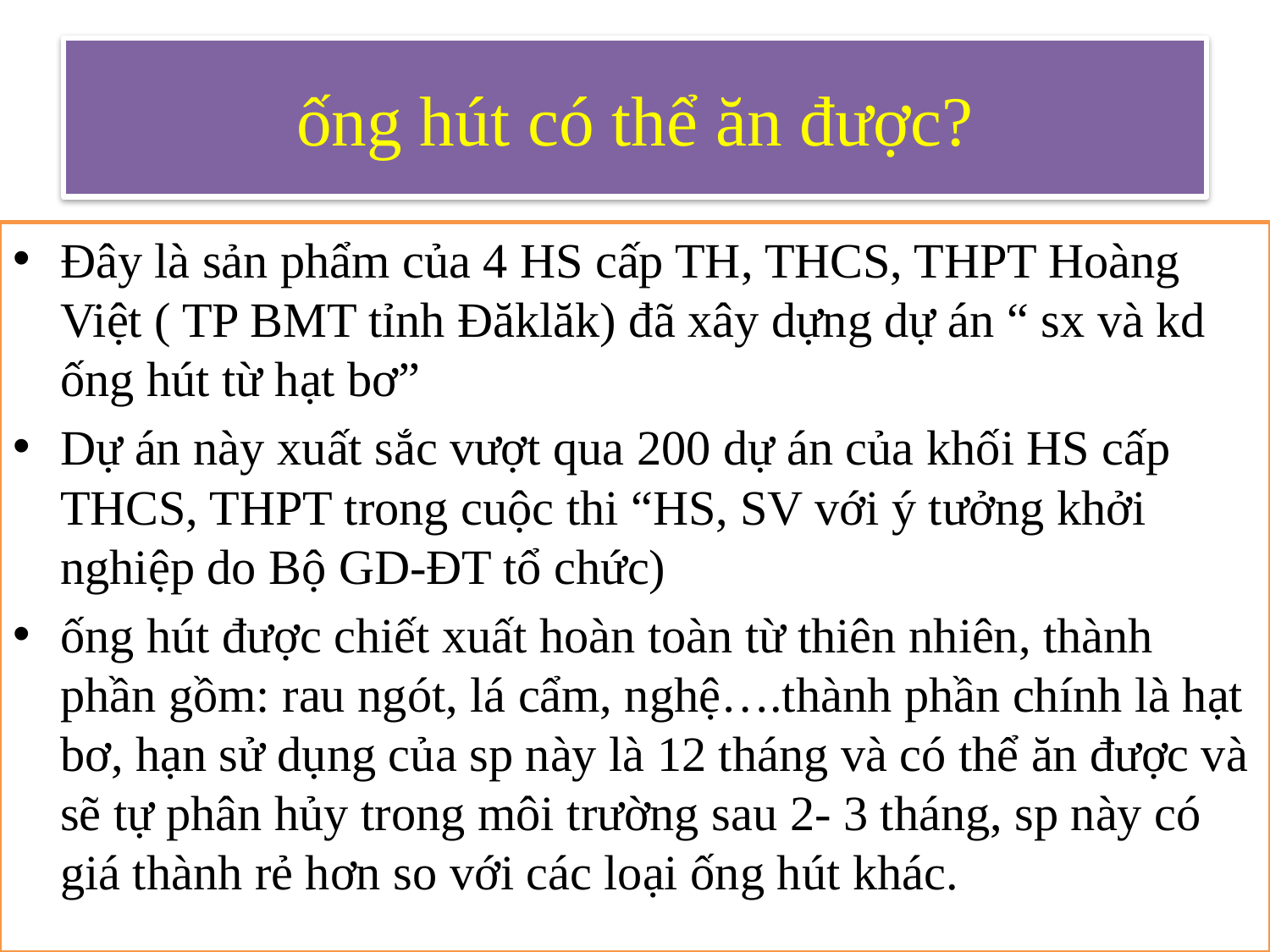

# ống hút có thể ăn được?
Đây là sản phẩm của 4 HS cấp TH, THCS, THPT Hoàng Việt ( TP BMT tỉnh Đăklăk) đã xây dựng dự án “ sx và kd ống hút từ hạt bơ”
Dự án này xuất sắc vượt qua 200 dự án của khối HS cấp THCS, THPT trong cuộc thi “HS, SV với ý tưởng khởi nghiệp do Bộ GD-ĐT tổ chức)
ống hút được chiết xuất hoàn toàn từ thiên nhiên, thành phần gồm: rau ngót, lá cẩm, nghệ….thành phần chính là hạt bơ, hạn sử dụng của sp này là 12 tháng và có thể ăn được và sẽ tự phân hủy trong môi trường sau 2- 3 tháng, sp này có giá thành rẻ hơn so với các loại ống hút khác.